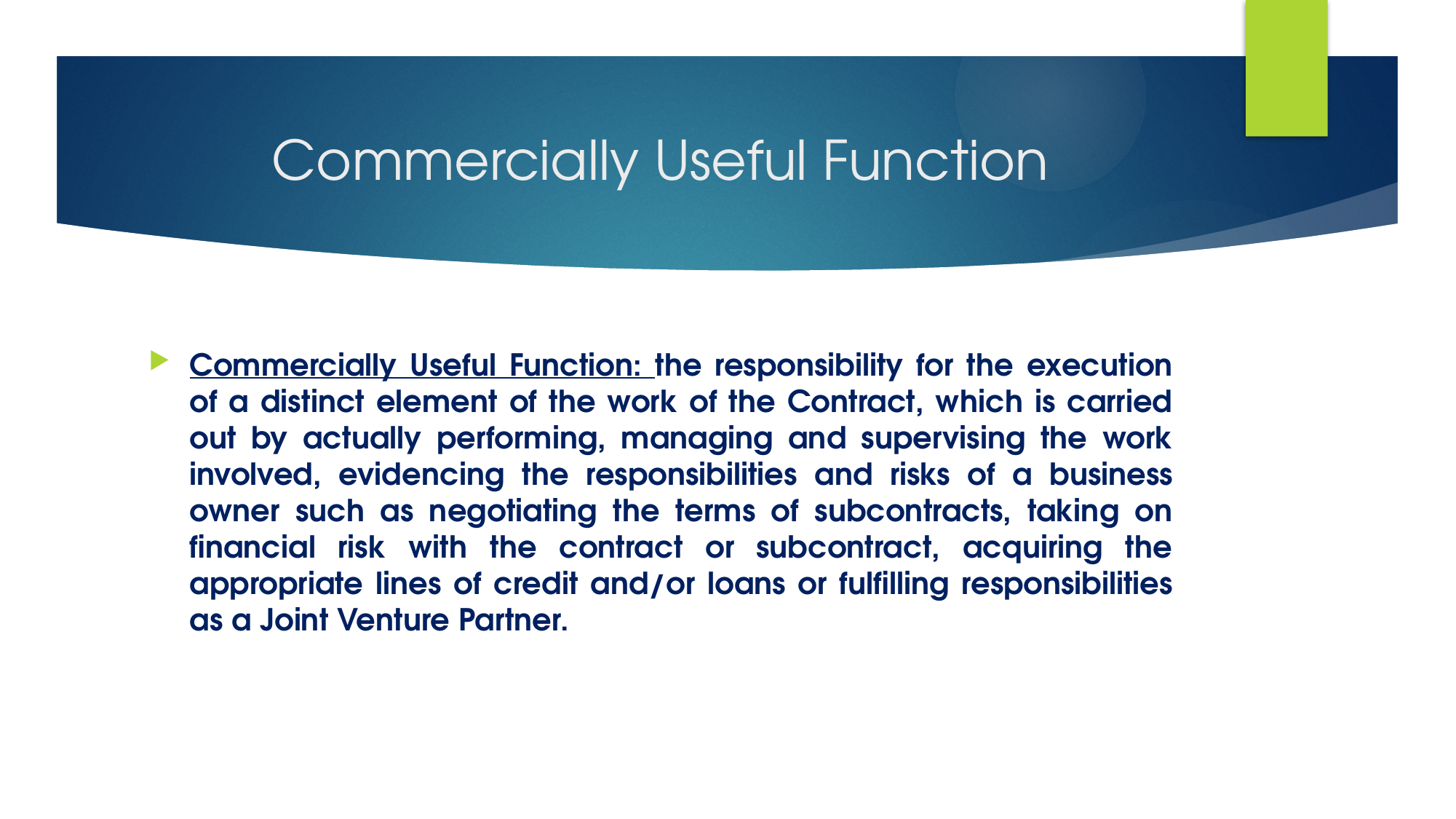

# Commercially Useful Function
Commercially Useful Function: the responsibility for the execution of a distinct element of the work of the Contract, which is carried out by actually performing, managing and supervising the work involved, evidencing the responsibilities and risks of a business owner such as negotiating the terms of subcontracts, taking on financial risk with the contract or subcontract, acquiring the appropriate lines of credit and/or loans or fulfilling responsibilities as a Joint Venture Partner.